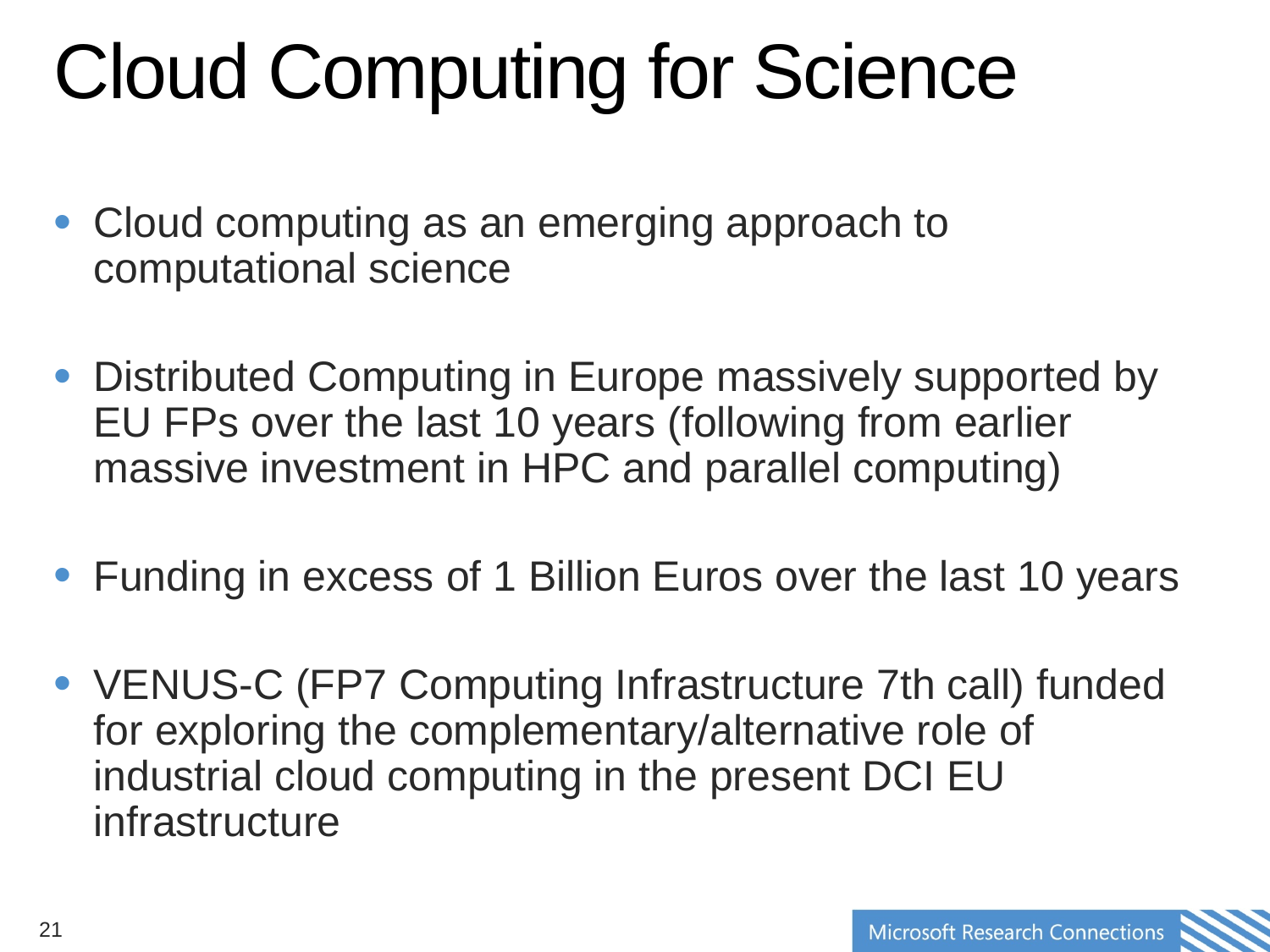

# Cloud Computing for Science
Cloud computing as an emerging approach to computational science

Distributed Computing in Europe massively supported by EU FPs over the last 10 years (following from earlier massive investment in HPC and parallel computing)

Funding in excess of 1 Billion Euros over the last 10 years

VENUS-C (FP7 Computing Infrastructure 7th call) funded for exploring the complementary/alternative role of industrial cloud computing in the present DCI EU infrastructure
21